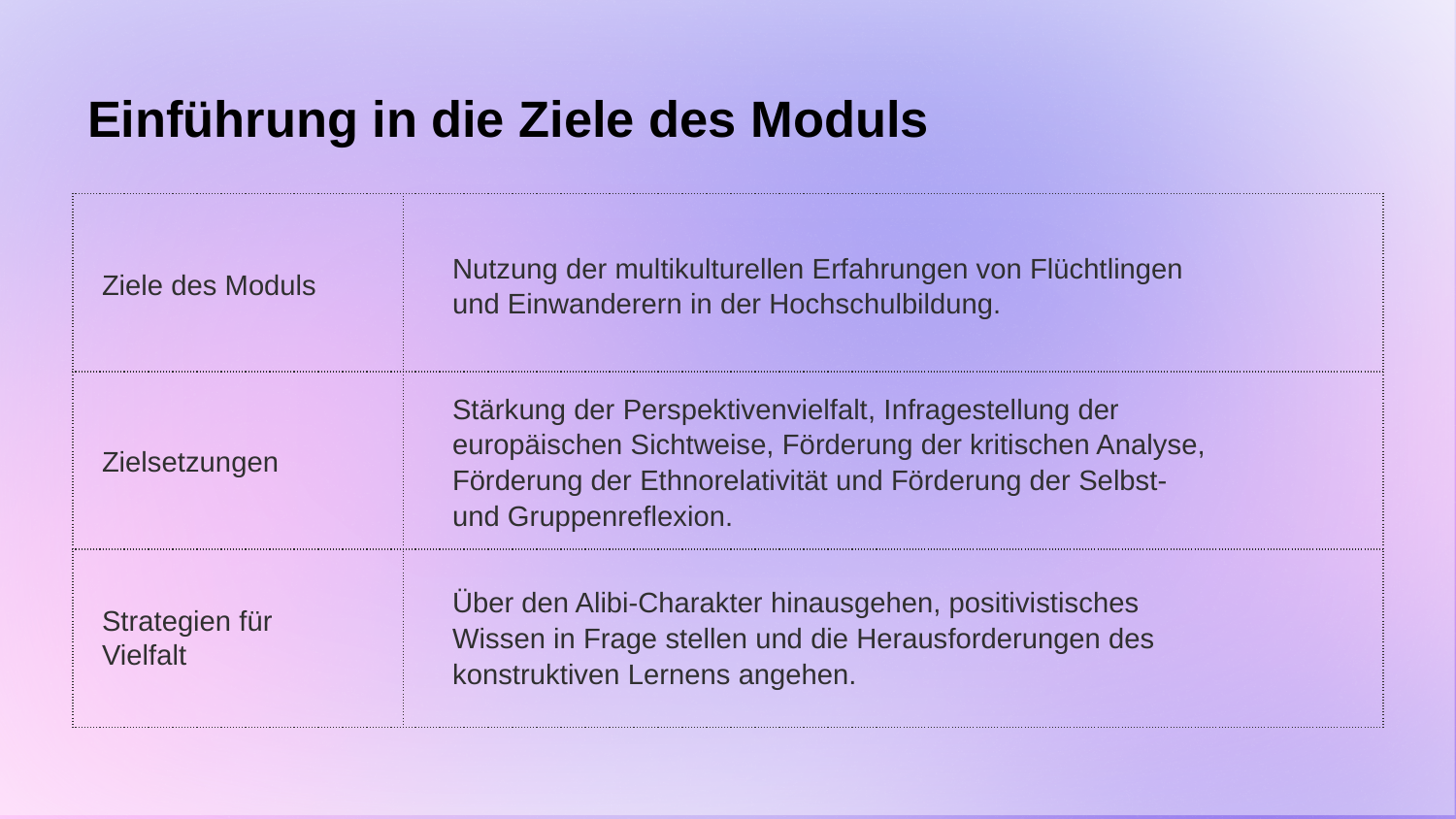

# Einführung in die Ziele des Moduls
|  |  |
| --- | --- |
|  |  |
|  |  |
Nutzung der multikulturellen Erfahrungen von Flüchtlingen und Einwanderern in der Hochschulbildung.
Ziele des Moduls
Stärkung der Perspektivenvielfalt, Infragestellung der europäischen Sichtweise, Förderung der kritischen Analyse, Förderung der Ethnorelativität und Förderung der Selbst- und Gruppenreflexion.
Zielsetzungen
Über den Alibi-Charakter hinausgehen, positivistisches Wissen in Frage stellen und die Herausforderungen des konstruktiven Lernens angehen.
Strategien für Vielfalt